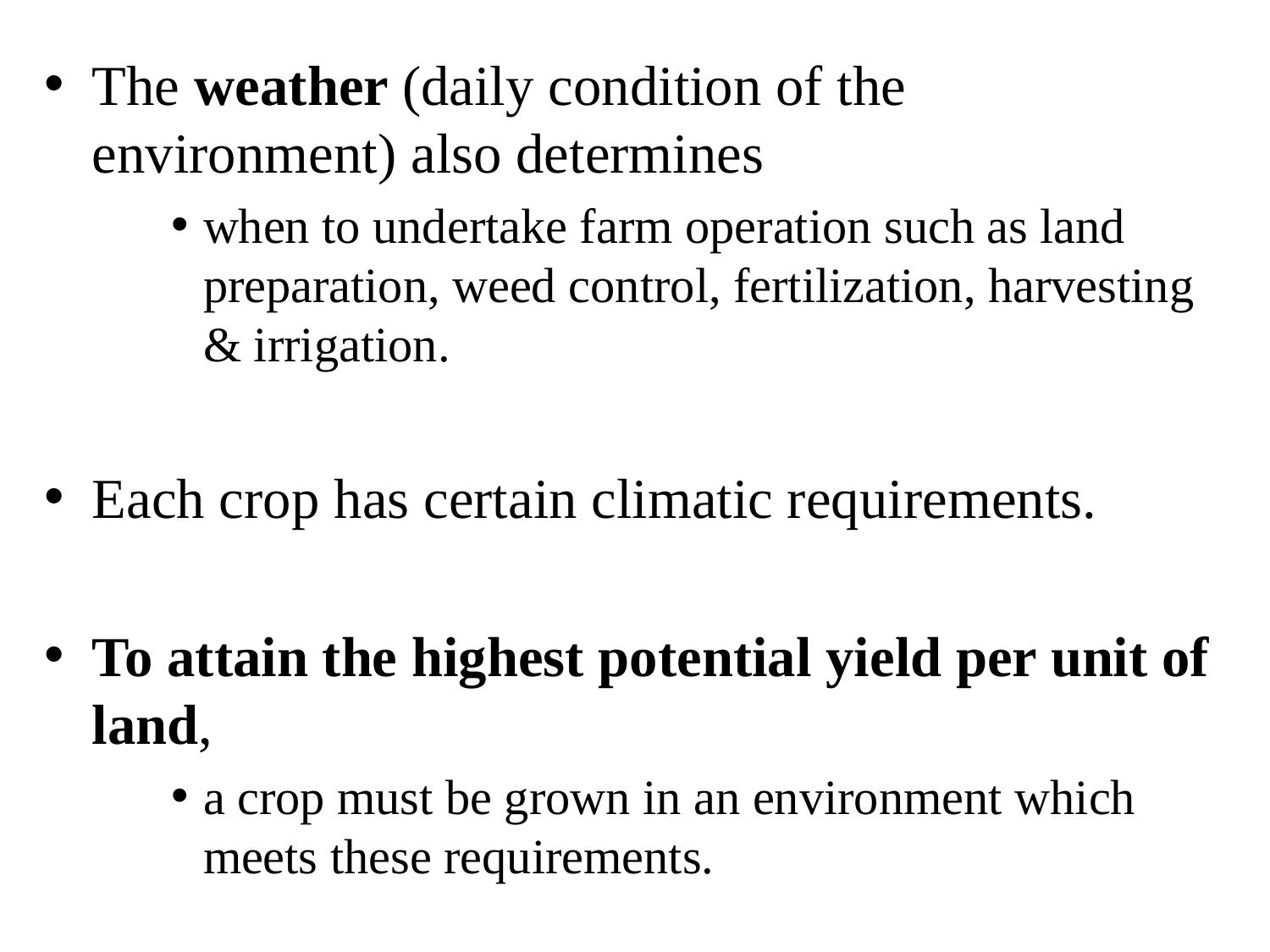

The weather (daily condition of the environment) also determines
when to undertake farm operation such as land preparation, weed control, fertilization, harvesting & irrigation.

Each crop has certain climatic requirements.

To attain the highest potential yield per unit of land,
a crop must be grown in an environment which meets these requirements.